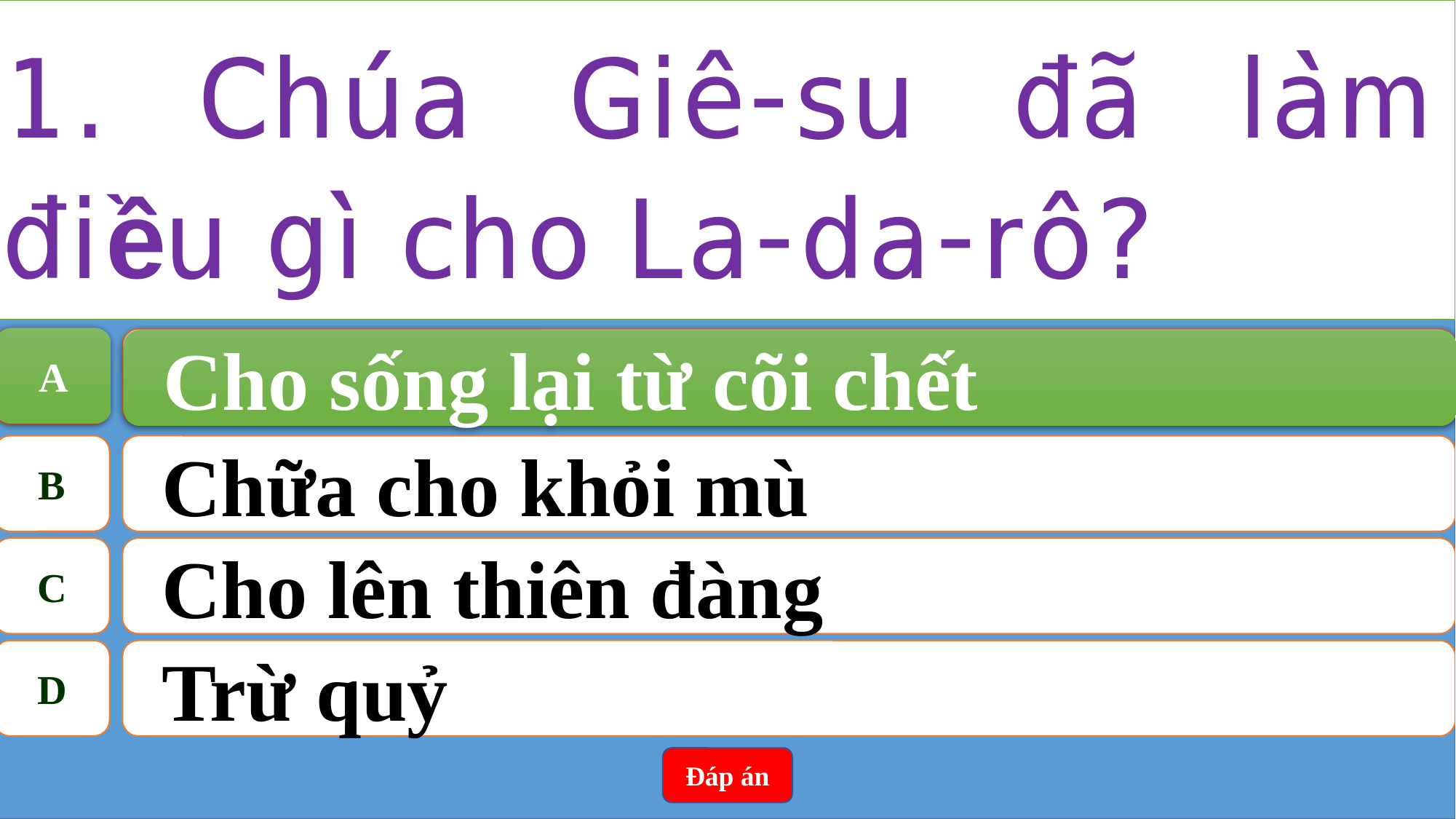

1. Chúa Giê-su đã làm điều gì cho La-da-rô?
A
Cho sống lại từ cõi chết
A
Cho sống lại từ cõi chết
B
Chữa cho khỏi mù
C
Cho lên thiên đàng
D
Trừ quỷ
Đáp án